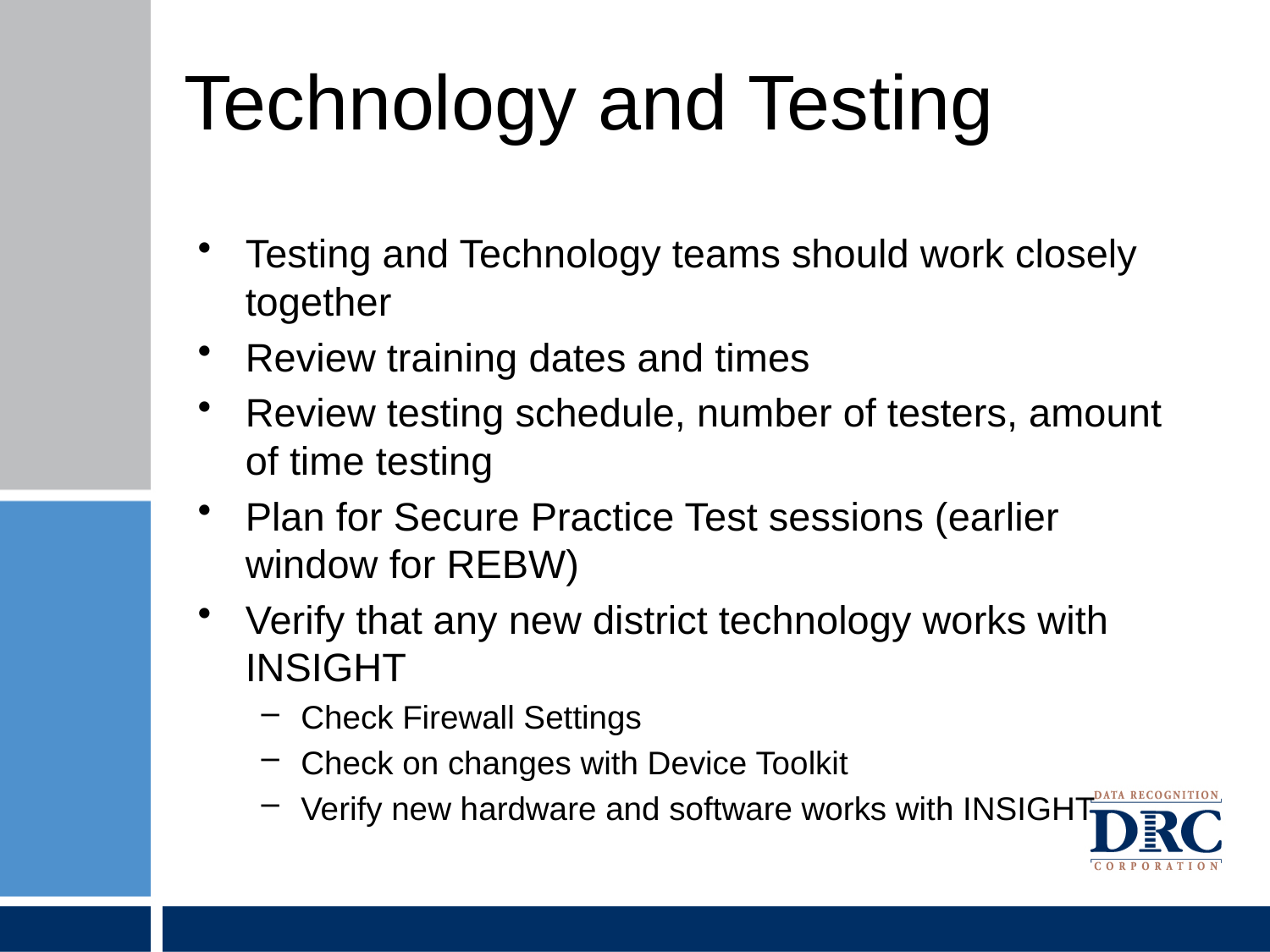

# Technology and Testing
Testing and Technology teams should work closely together
Review training dates and times
Review testing schedule, number of testers, amount of time testing
Plan for Secure Practice Test sessions (earlier window for REBW)
Verify that any new district technology works with INSIGHT
Check Firewall Settings
Check on changes with Device Toolkit
Verify new hardware and software works with INSIGHT